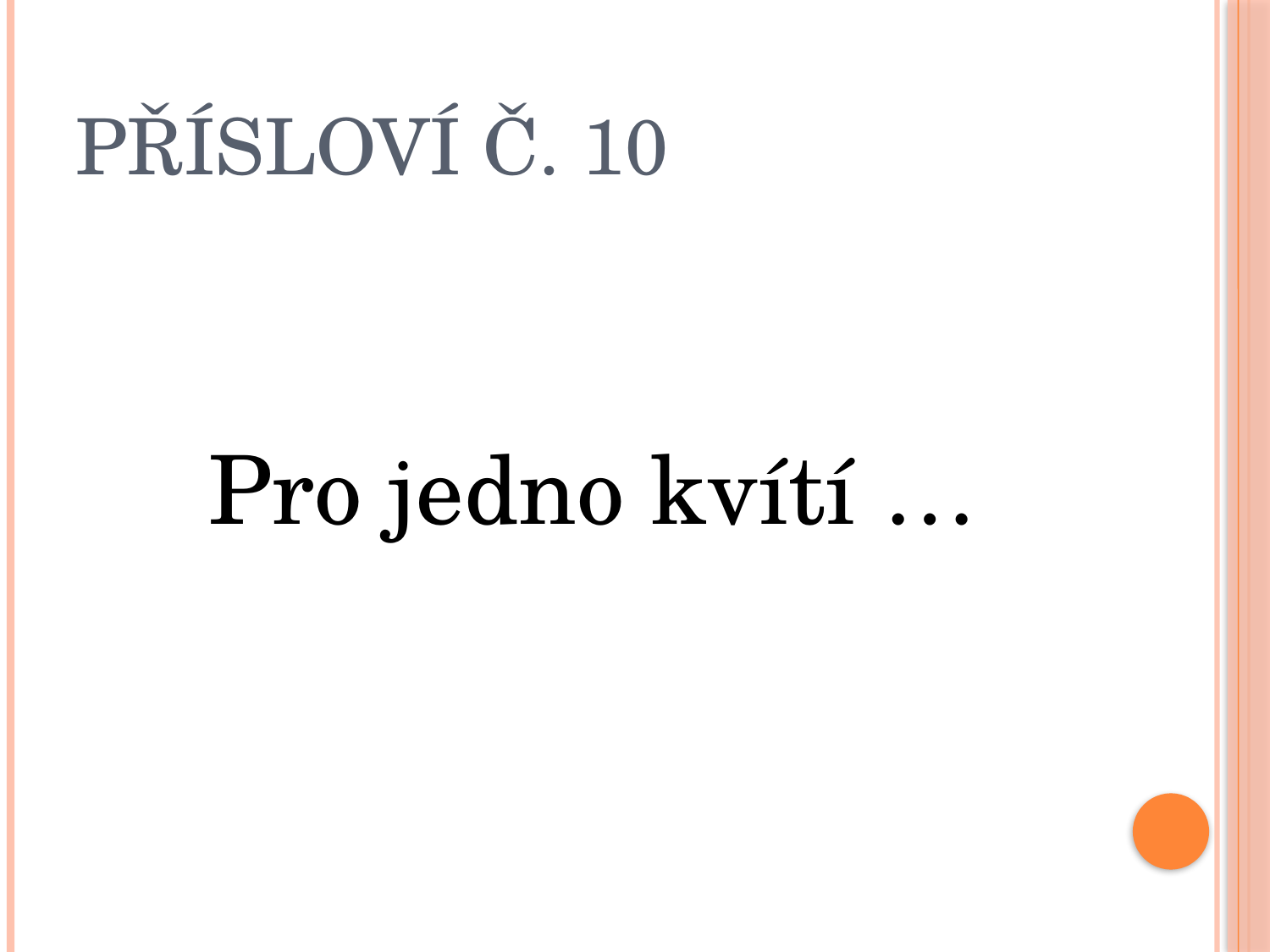

# Přísloví č. 10

     Pro jedno kvítí …